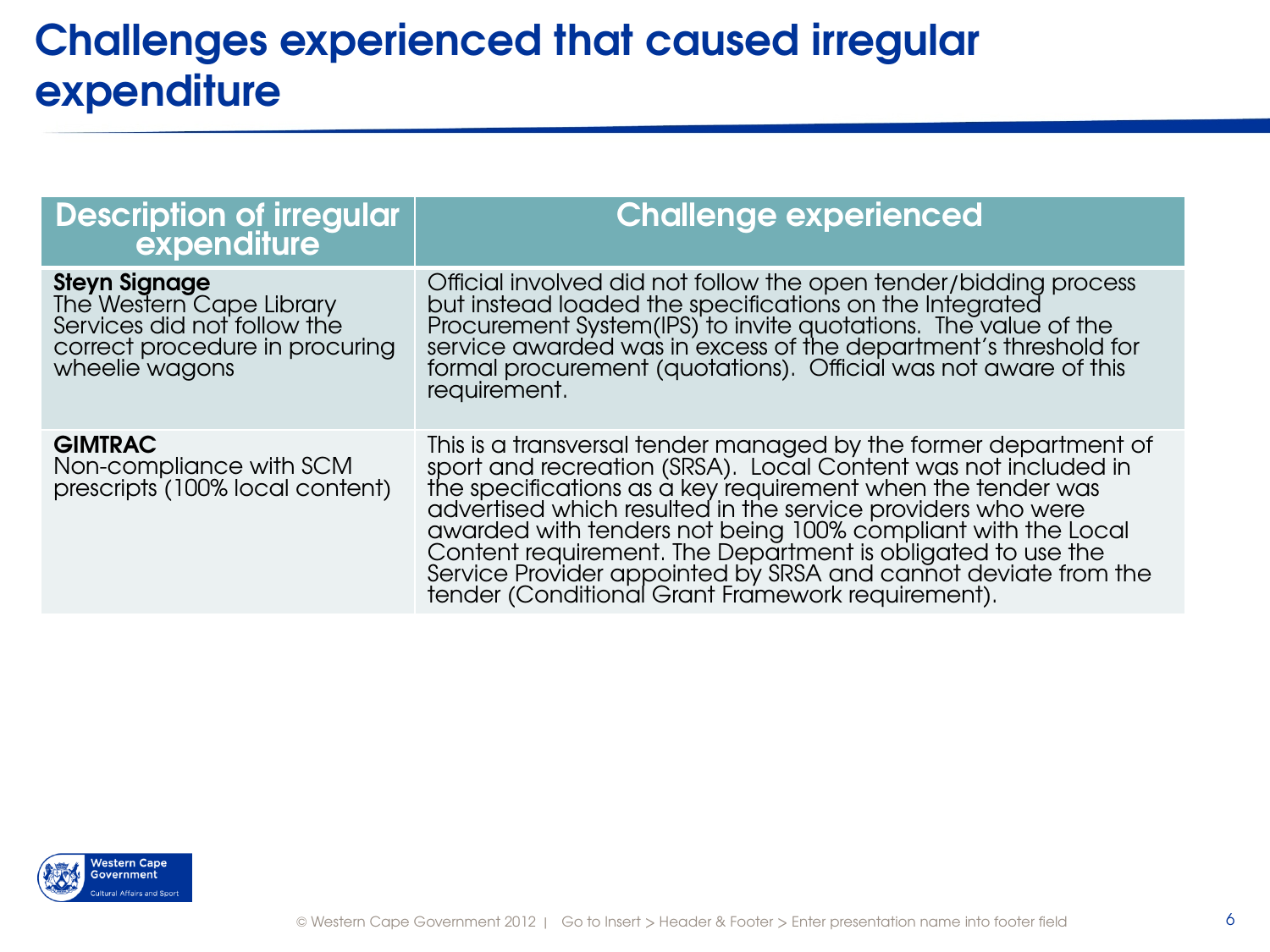

# Challenges experienced that caused irregular expenditure
| Description of irregular expenditure | Challenge experienced |
| --- | --- |
| Steyn Signage The Western Cape Library Services did not follow the correct procedure in procuring wheelie wagons | Official involved did not follow the open tender/bidding process but instead loaded the specifications on the Integrated Procurement System(IPS) to invite quotations. The value of the service awarded was in excess of the department’s threshold for formal procurement (quotations). Official was not aware of this requirement. |
| GIMTRAC Non-compliance with SCM prescripts (100% local content) | This is a transversal tender managed by the former department of sport and recreation (SRSA). Local Content was not included in the specifications as a key requirement when the tender was advertised which resulted in the service providers who were awarded with tenders not being 100% compliant with the Local Content requirement. The Department is obligated to use the Service Provider appointed by SRSA and cannot deviate from the tender (Conditional Grant Framework requirement). |

Go to Insert > Header & Footer > Enter presentation name into footer field
6